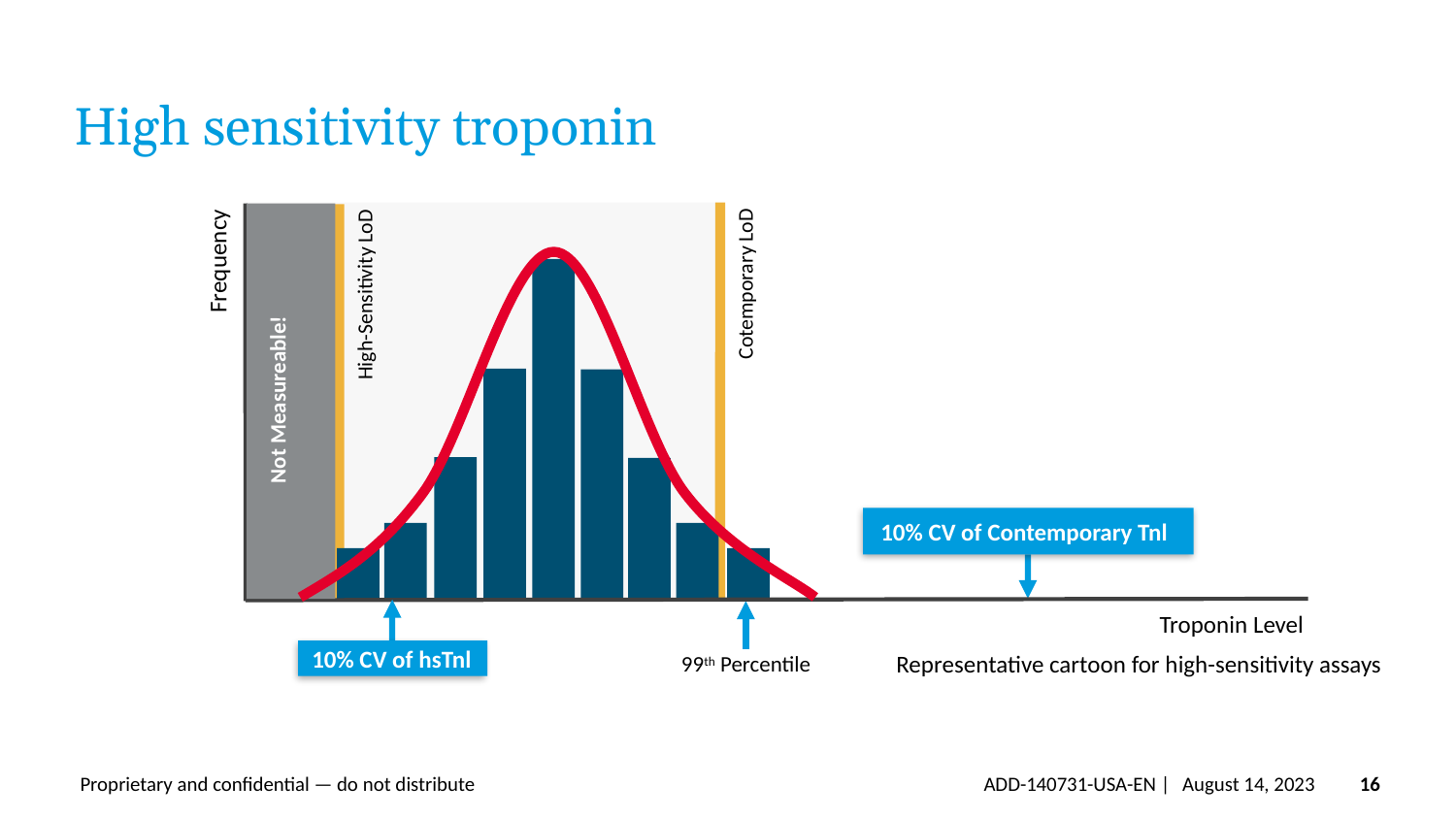

# High sensitivity troponin
Not Measureable!

Frequency

Cotemporary LoD
High-Sensitivity LoD

10% CV of Contemporary Tnl

10% CV of hsTnl

Troponin Level
99th Percentile
Representative cartoon for high-sensitivity assays
ADD-140731-USA-EN |
August 14, 2023
16